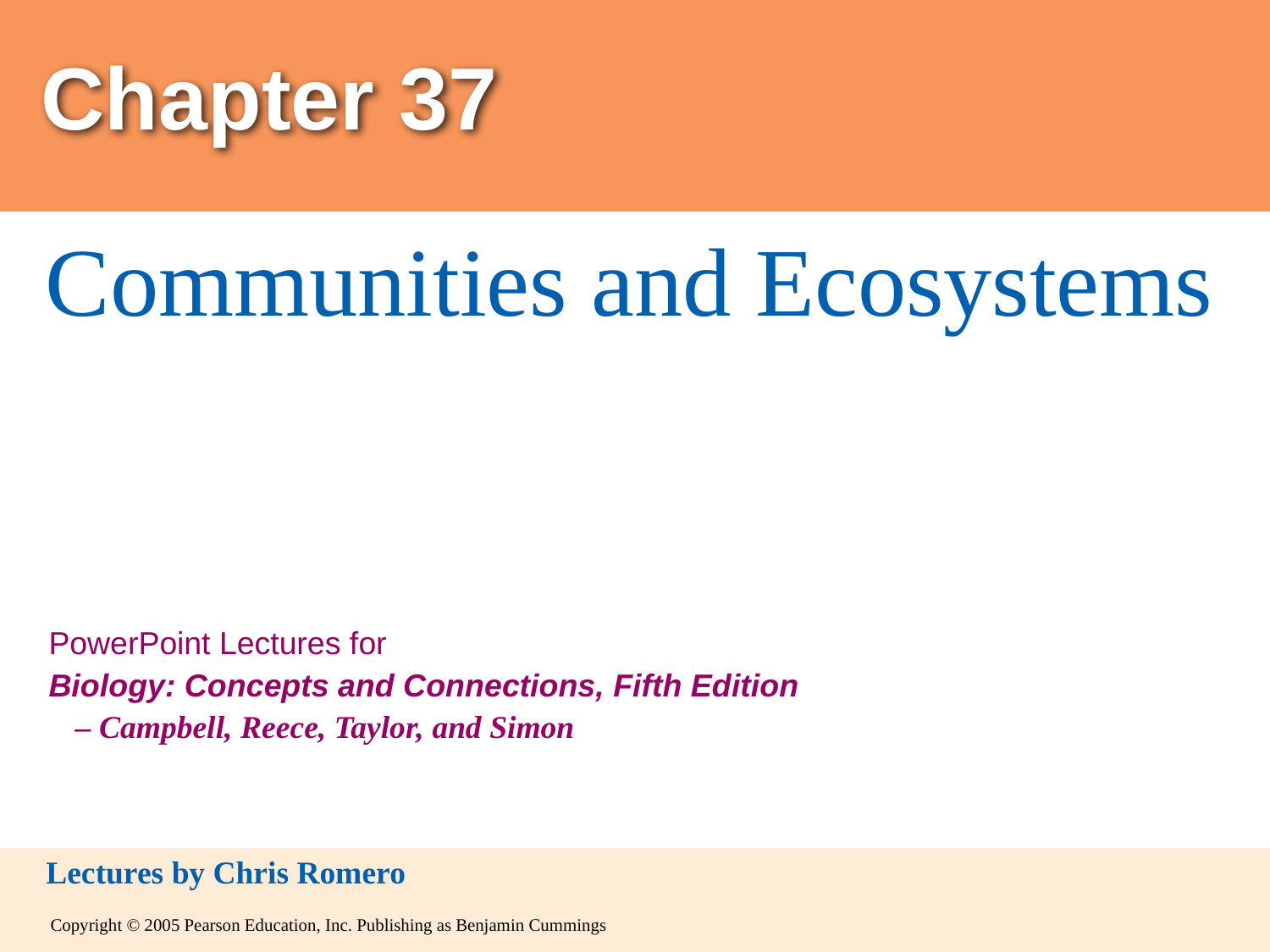

# Chapter 37
0
Communities and Ecosystems